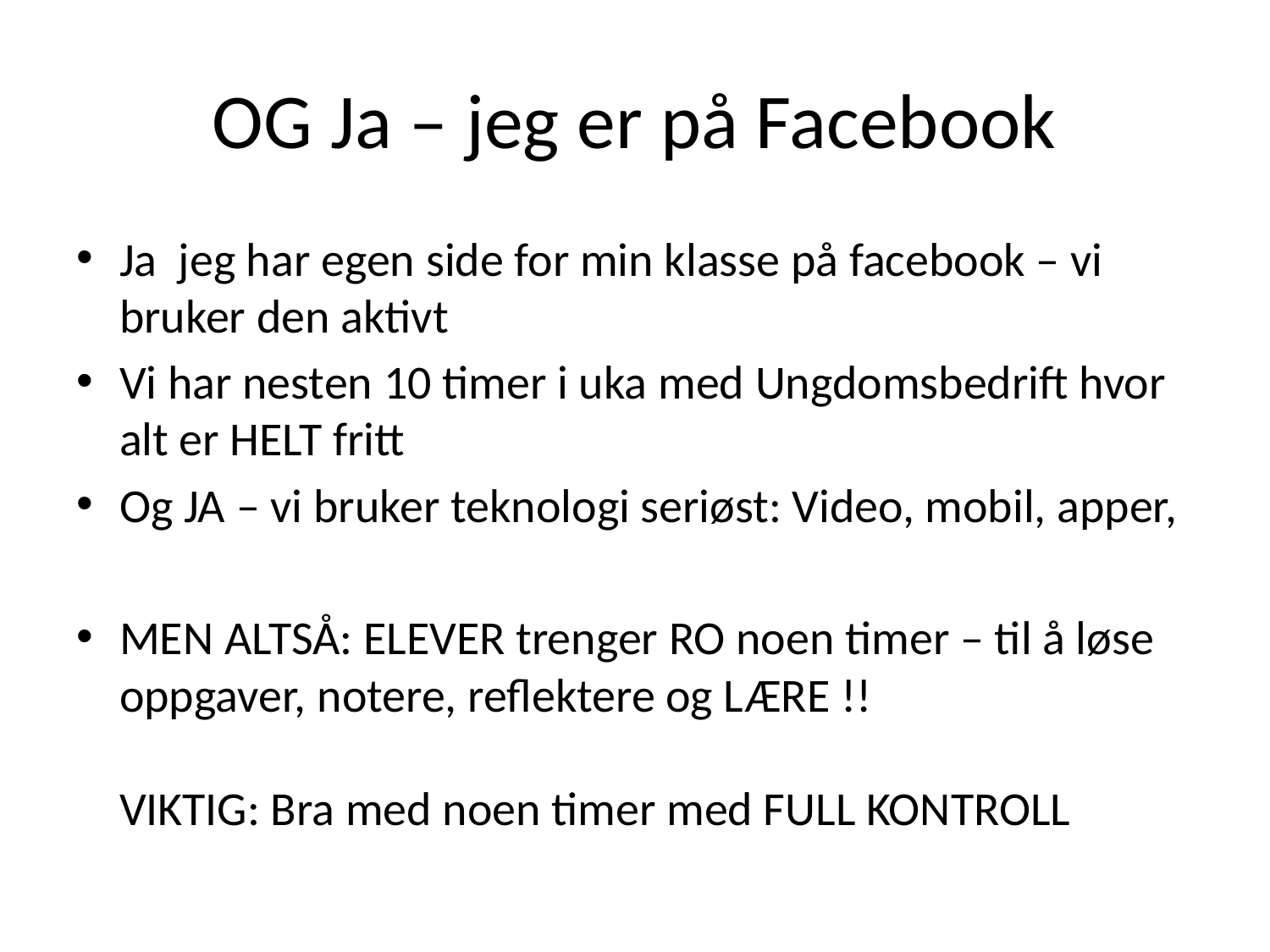

# OG Ja – jeg er på Facebook
Ja  jeg har egen side for min klasse på facebook – vi bruker den aktivt
Vi har nesten 10 timer i uka med Ungdomsbedrift hvor alt er HELT fritt
Og JA – vi bruker teknologi seriøst: Video, mobil, apper,

MEN ALTSÅ: ELEVER trenger RO noen timer – til å løse oppgaver, notere, reflektere og LÆRE !!
VIKTIG: Bra med noen timer med FULL KONTROLL